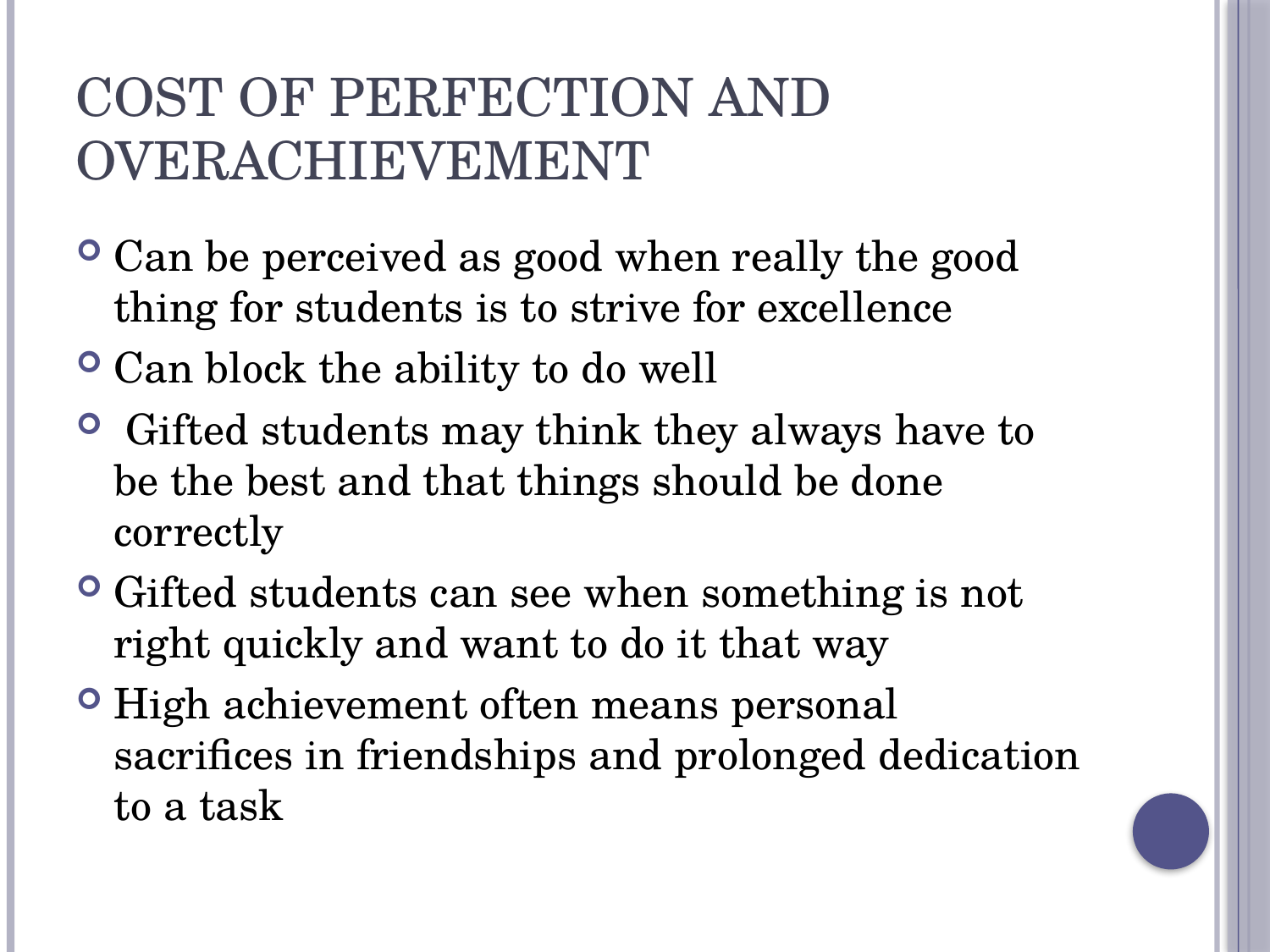

# Cost of Perfection and Overachievement
Can be perceived as good when really the good thing for students is to strive for excellence
Can block the ability to do well
 Gifted students may think they always have to be the best and that things should be done correctly
Gifted students can see when something is not right quickly and want to do it that way
High achievement often means personal sacrifices in friendships and prolonged dedication to a task